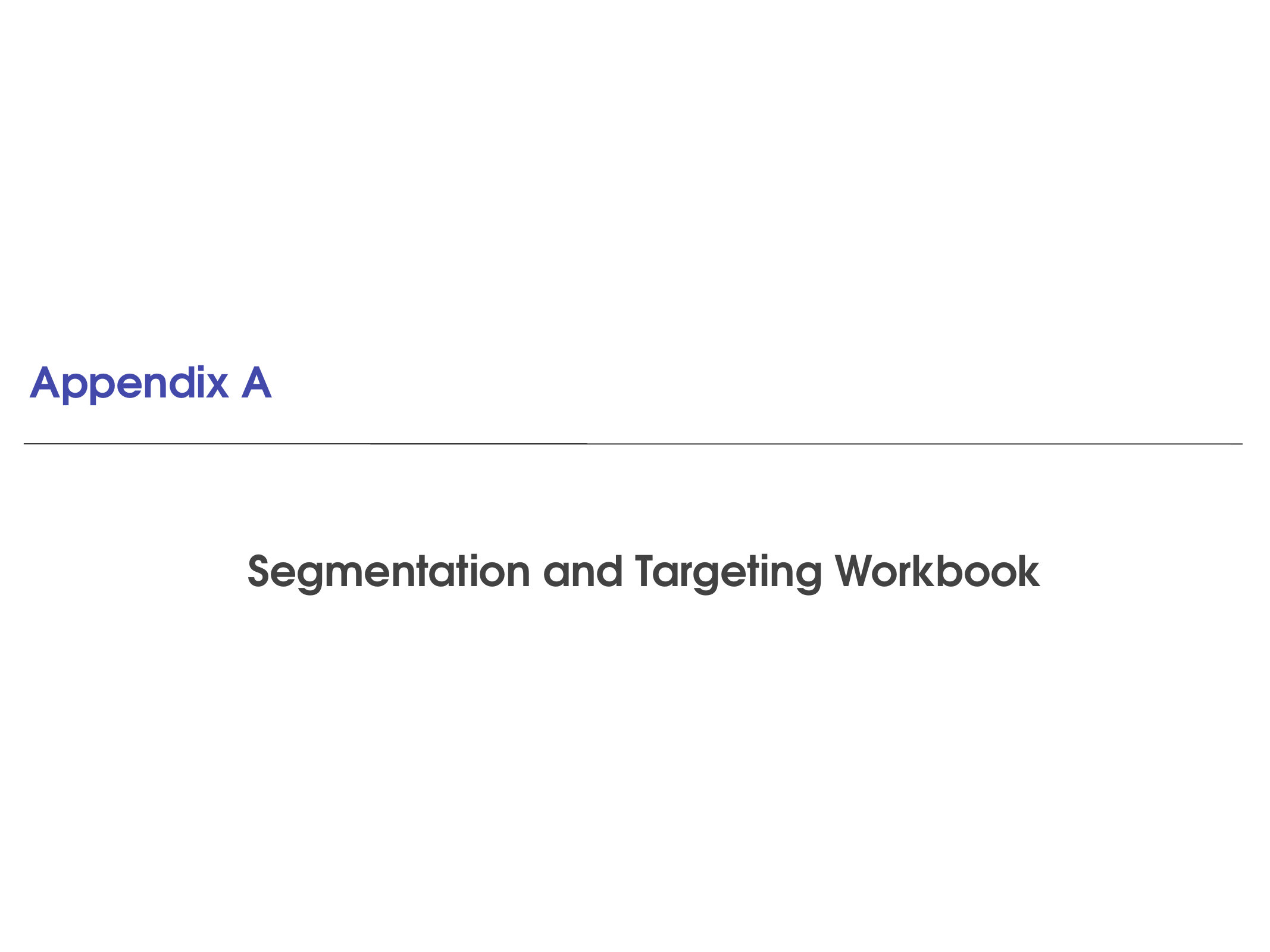

# Appendix A

Segmentation and Targeting Workbook